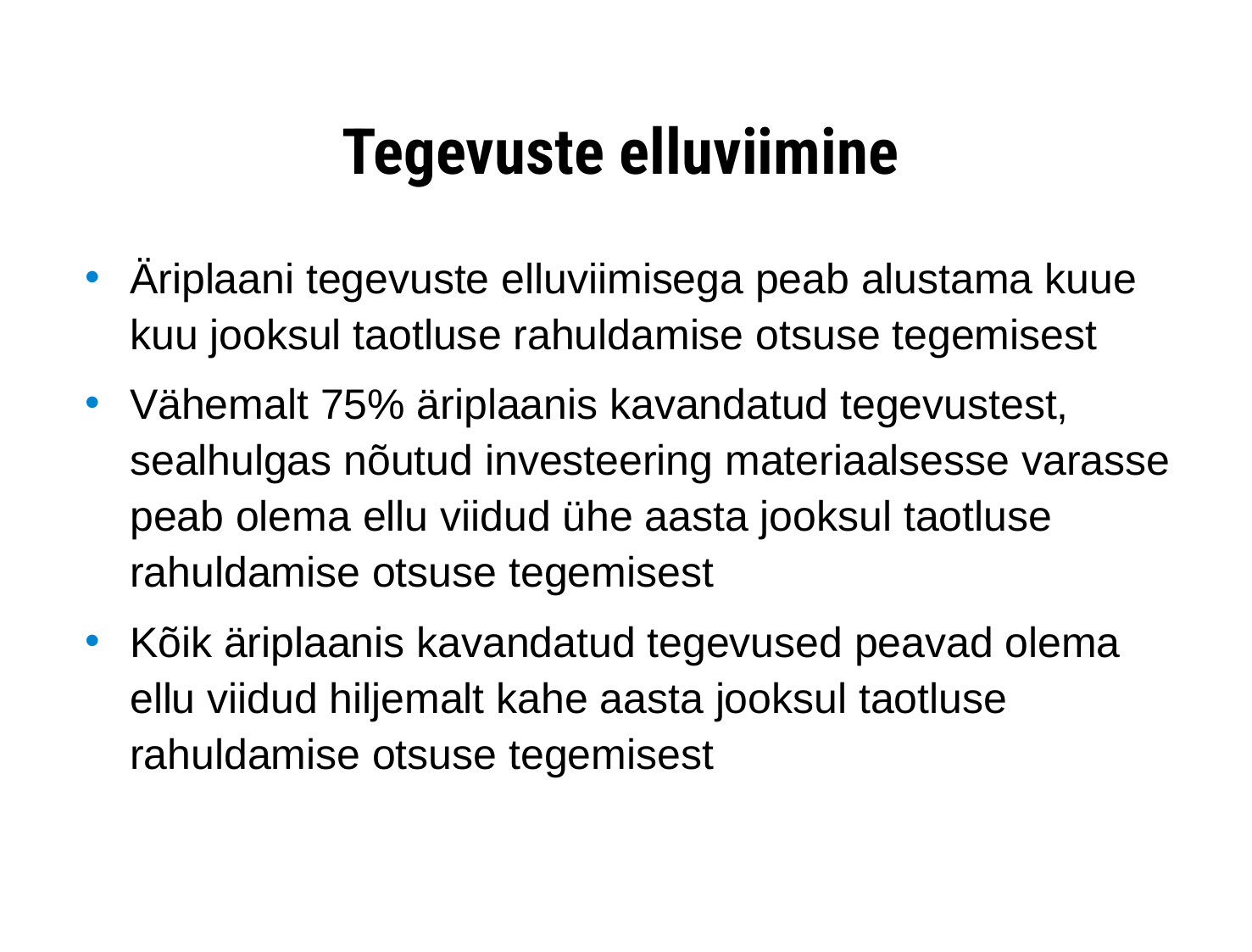

# Tegevuste elluviimine
Äriplaani tegevuste elluviimisega peab alustama kuue kuu jooksul taotluse rahuldamise otsuse tegemisest
Vähemalt 75% äriplaanis kavandatud tegevustest, sealhulgas nõutud investeering materiaalsesse varasse peab olema ellu viidud ühe aasta jooksul taotluse rahuldamise otsuse tegemisest
Kõik äriplaanis kavandatud tegevused peavad olema ellu viidud hiljemalt kahe aasta jooksul taotluse rahuldamise otsuse tegemisest